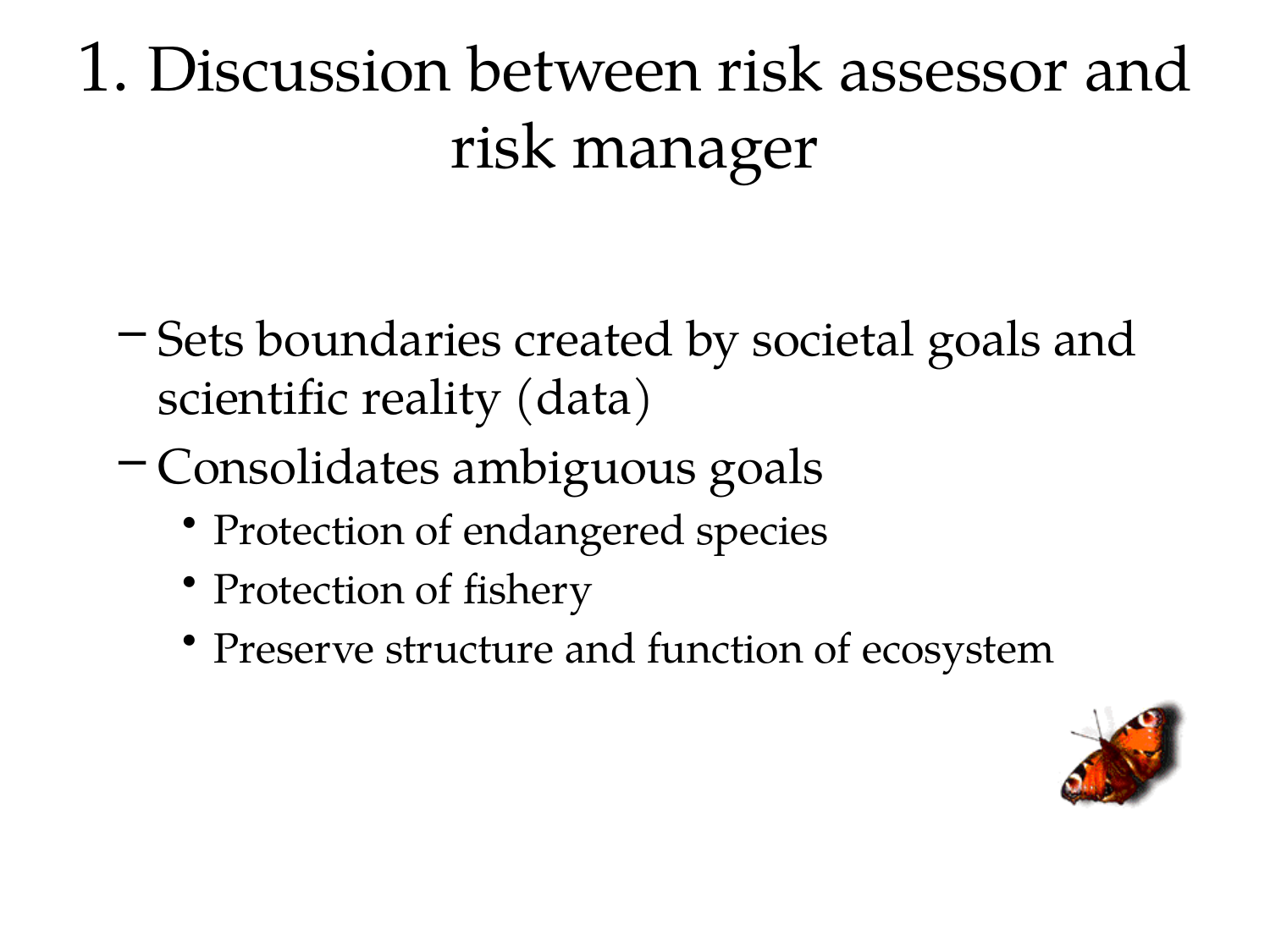

# 1. Discussion between risk assessor and risk manager

Sets boundaries created by societal goals and scientific reality (data)
Consolidates ambiguous goals
Protection of endangered species
Protection of fishery
Preserve structure and function of ecosystem